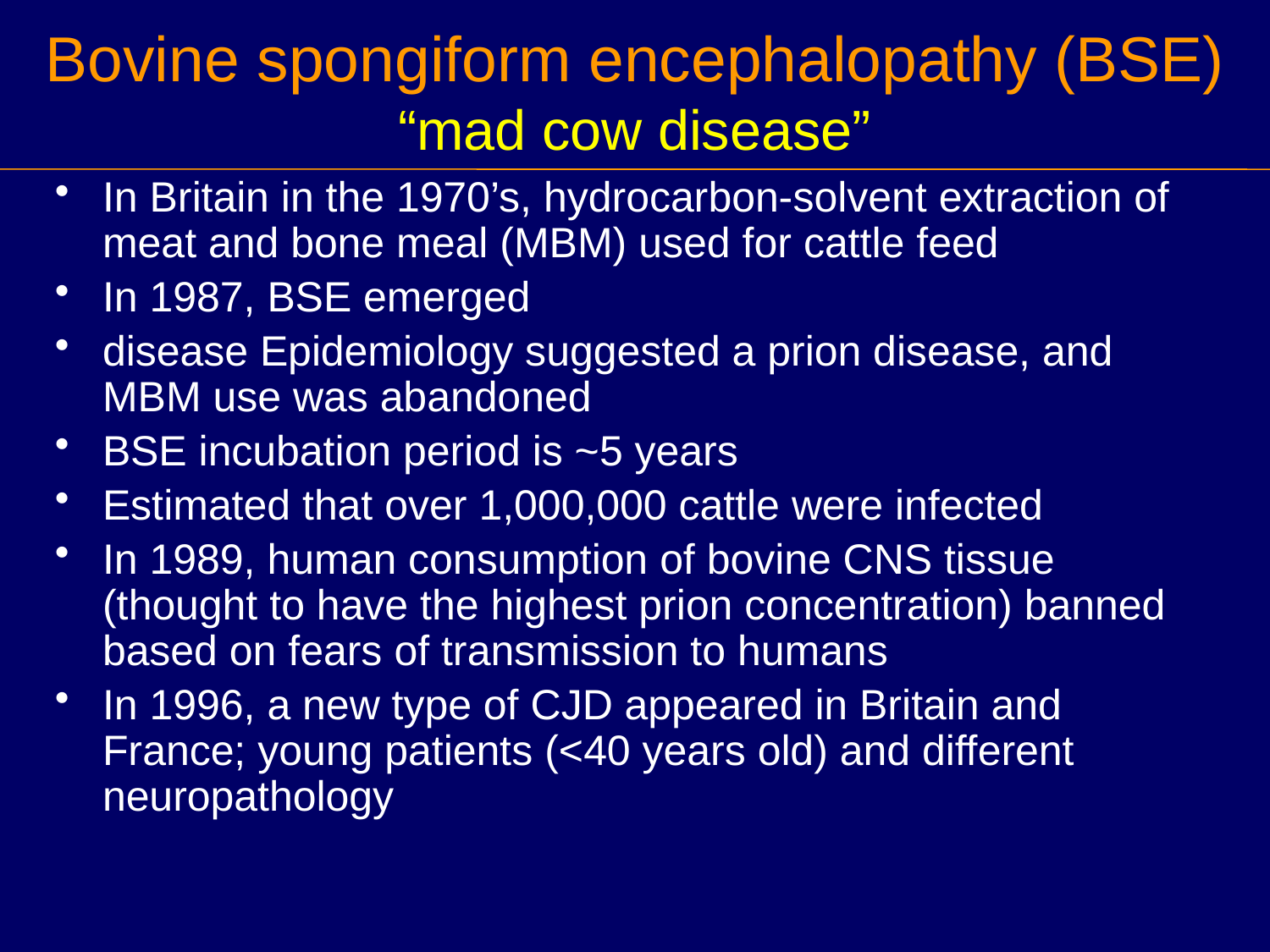

# Bovine spongiform encephalopathy (BSE) “mad cow disease”

In Britain in the 1970’s, hydrocarbon-solvent extraction of meat and bone meal (MBM) used for cattle feed
In 1987, BSE emerged
disease Epidemiology suggested a prion disease, and MBM use was abandoned
BSE incubation period is ~5 years
Estimated that over 1,000,000 cattle were infected
In 1989, human consumption of bovine CNS tissue (thought to have the highest prion concentration) banned based on fears of transmission to humans
In 1996, a new type of CJD appeared in Britain and France; young patients (<40 years old) and different neuropathology